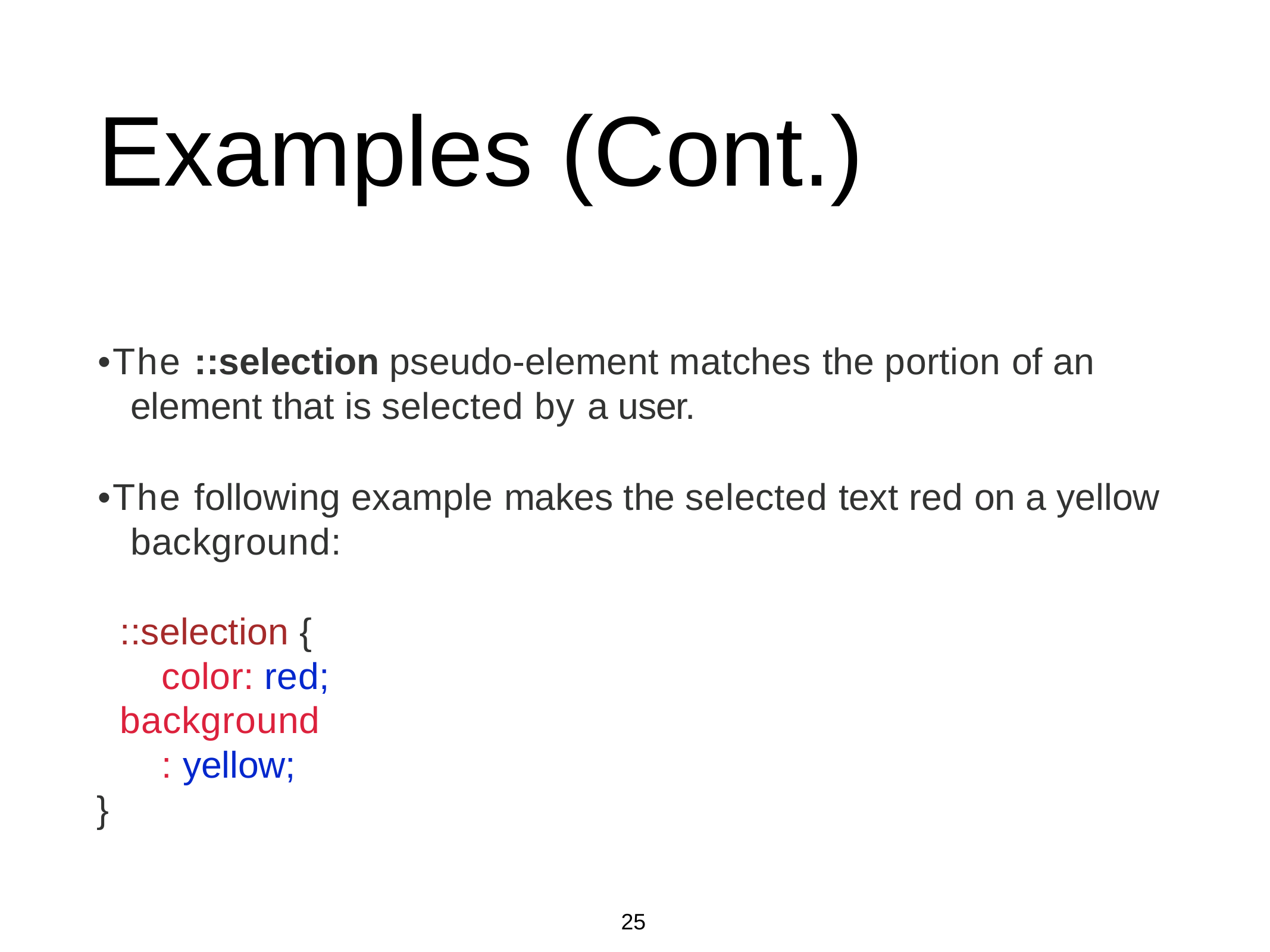

# Examples (Cont.)
•The ::selection pseudo-element matches the portion of an  element that is selected by a user.

•The following example makes the selected text red on a yellow  background:

::selection {  color: red;
background: yellow;
}
25